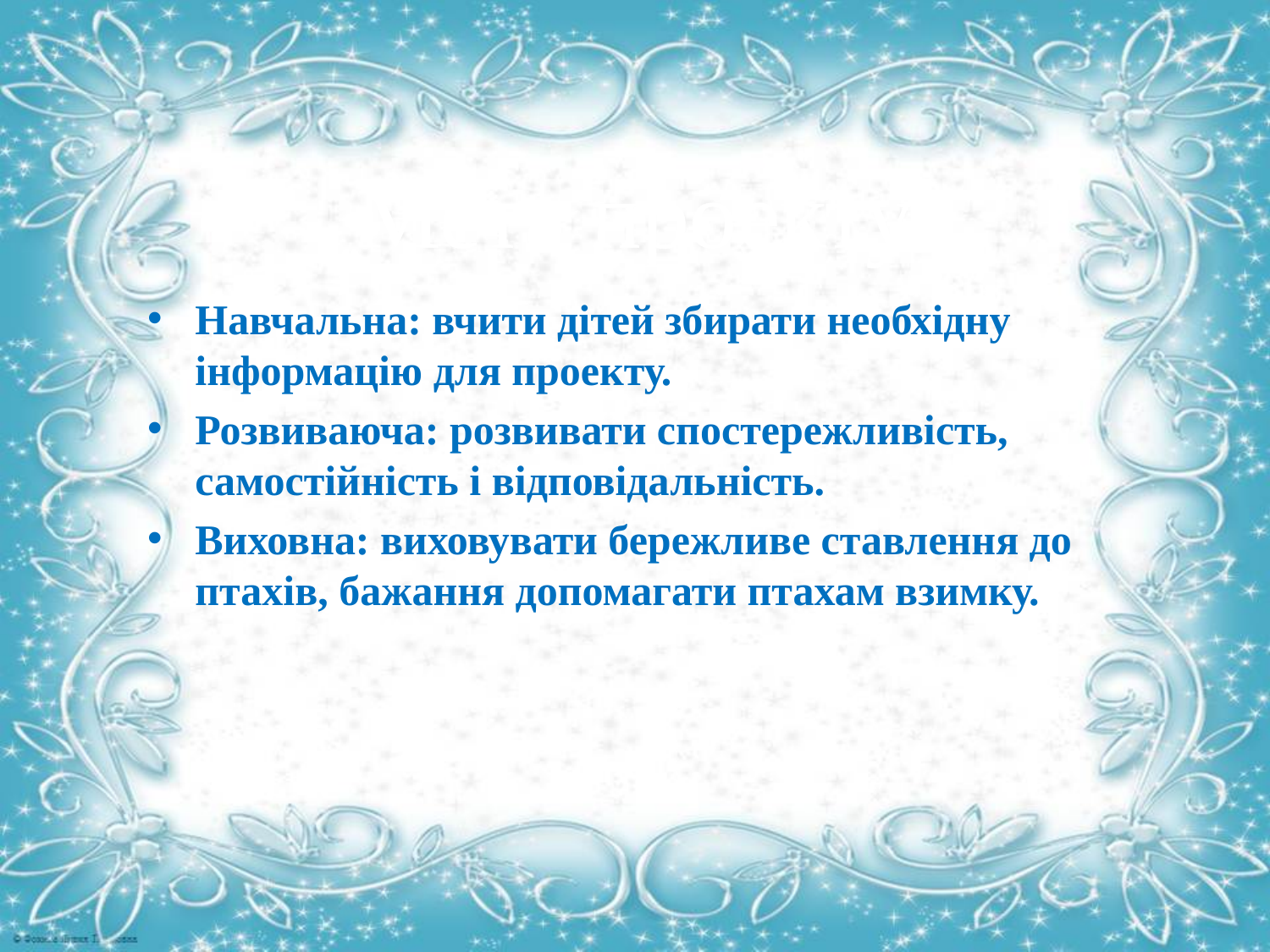

Мета проекту
Навчальна: вчити дітей збирати необхідну  інформацію для проекту.
Розвиваюча: розвивати спостережливість, самостійність і відповідальність.
Виховна: виховувати бережливе ставлення до птахів, бажання допомагати птахам взимку.